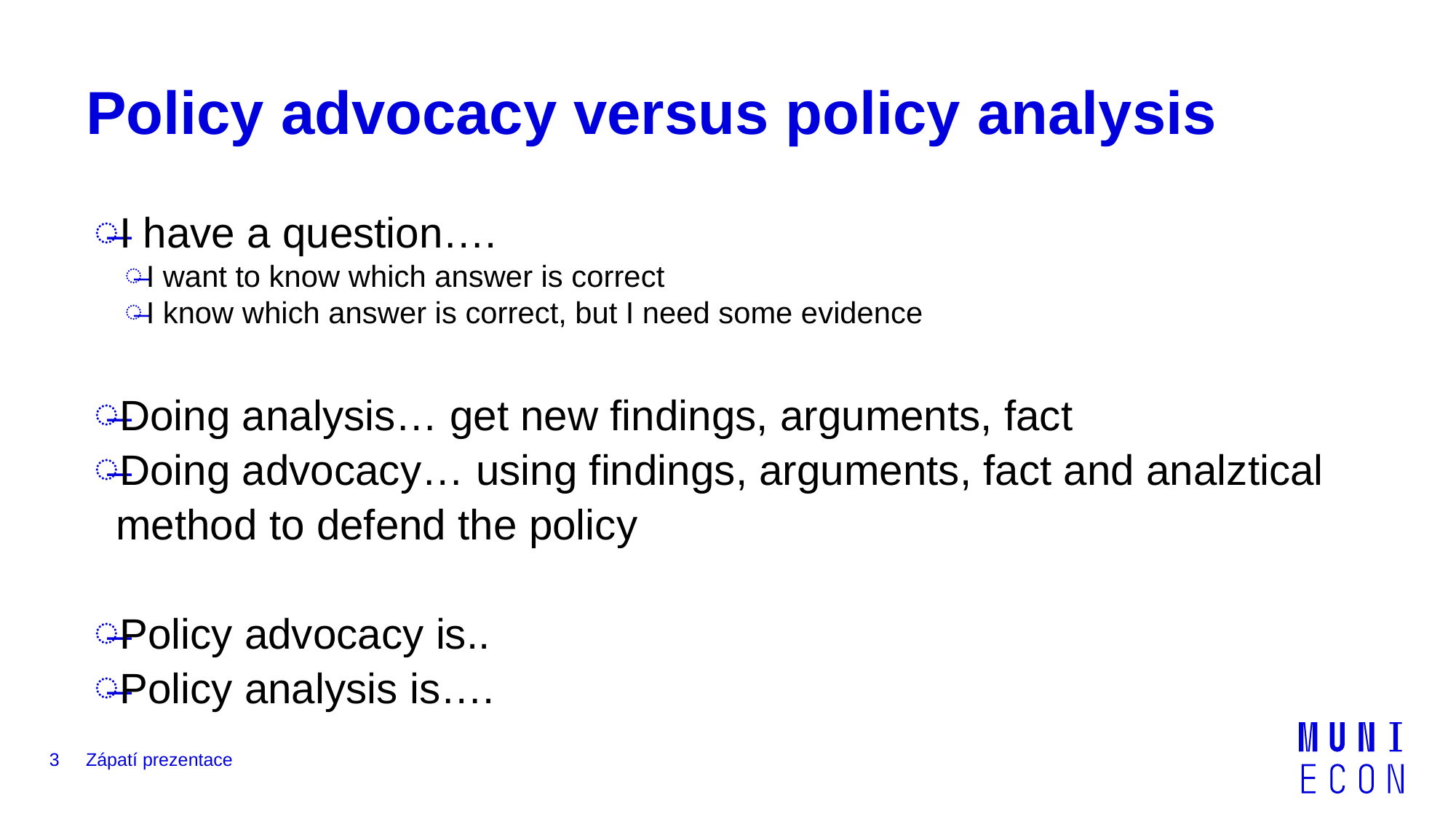

# Policy advocacy versus policy analysis
I have a question….
I want to know which answer is correct
I know which answer is correct, but I need some evidence

Doing analysis… get new findings, arguments, fact
Doing advocacy… using findings, arguments, fact and analztical method to defend the policy

Policy advocacy is..
Policy analysis is….

3
Zápatí prezentace